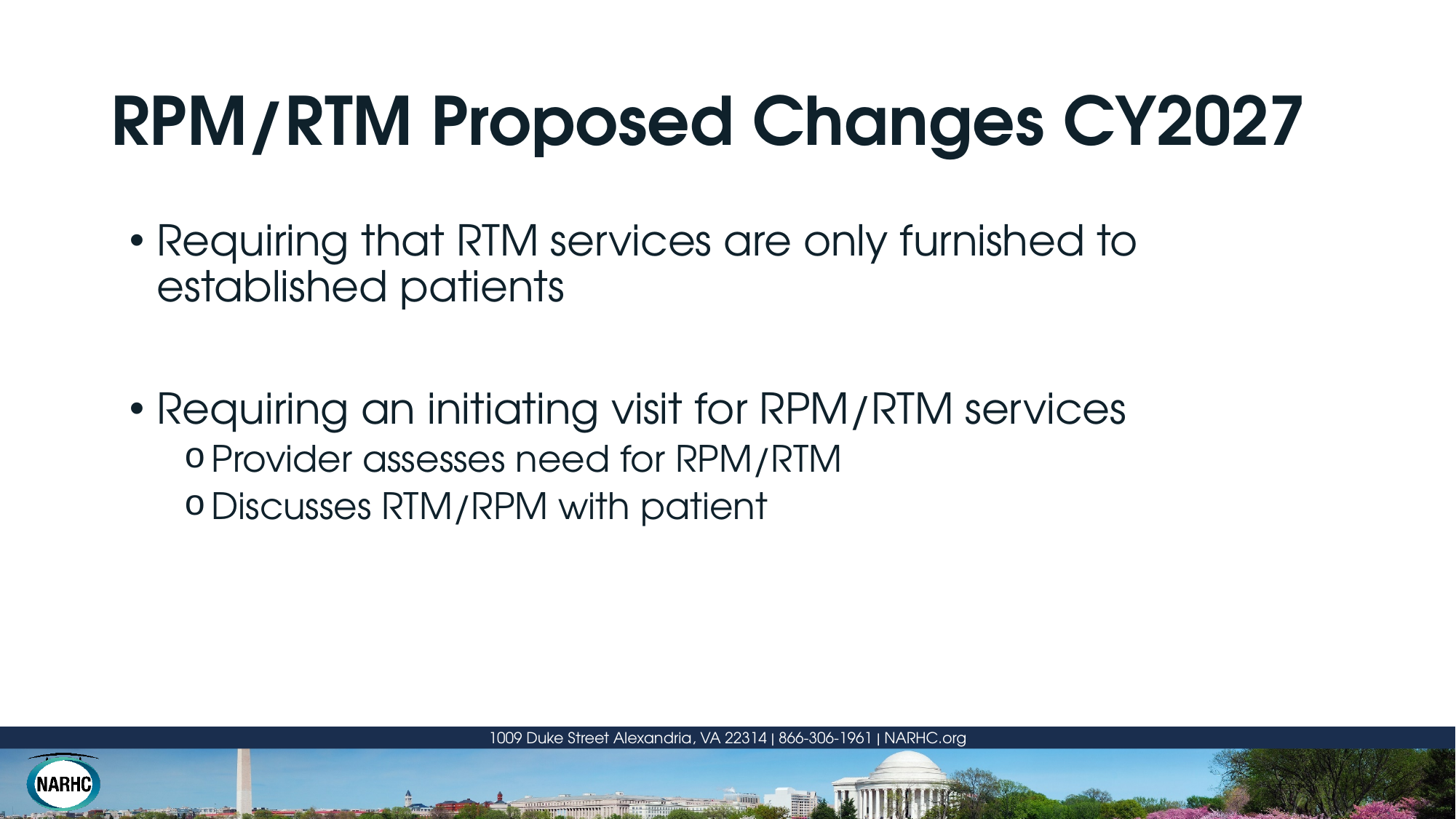

# RPM/RTM Proposed Changes CY2027
Requiring that RTM services are only furnished to established patients

Requiring an initiating visit for RPM/RTM services
Provider assesses need for RPM/RTM
Discusses RTM/RPM with patient